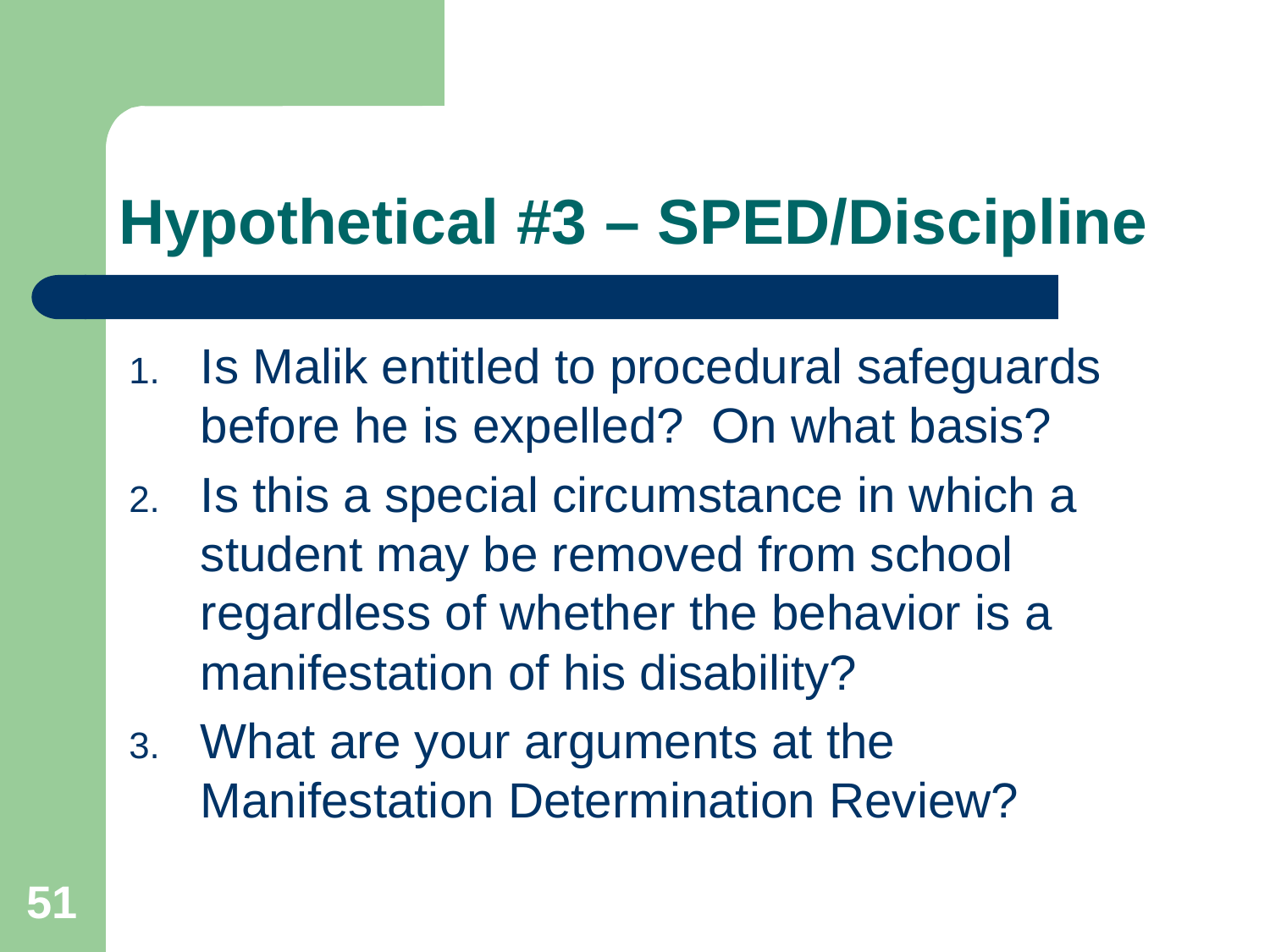

# Hypothetical #3 – SPED/Discipline
Is Malik entitled to procedural safeguards before he is expelled?  On what basis?
Is this a special circumstance in which a student may be removed from school regardless of whether the behavior is a manifestation of his disability?
What are your arguments at the Manifestation Determination Review?
51